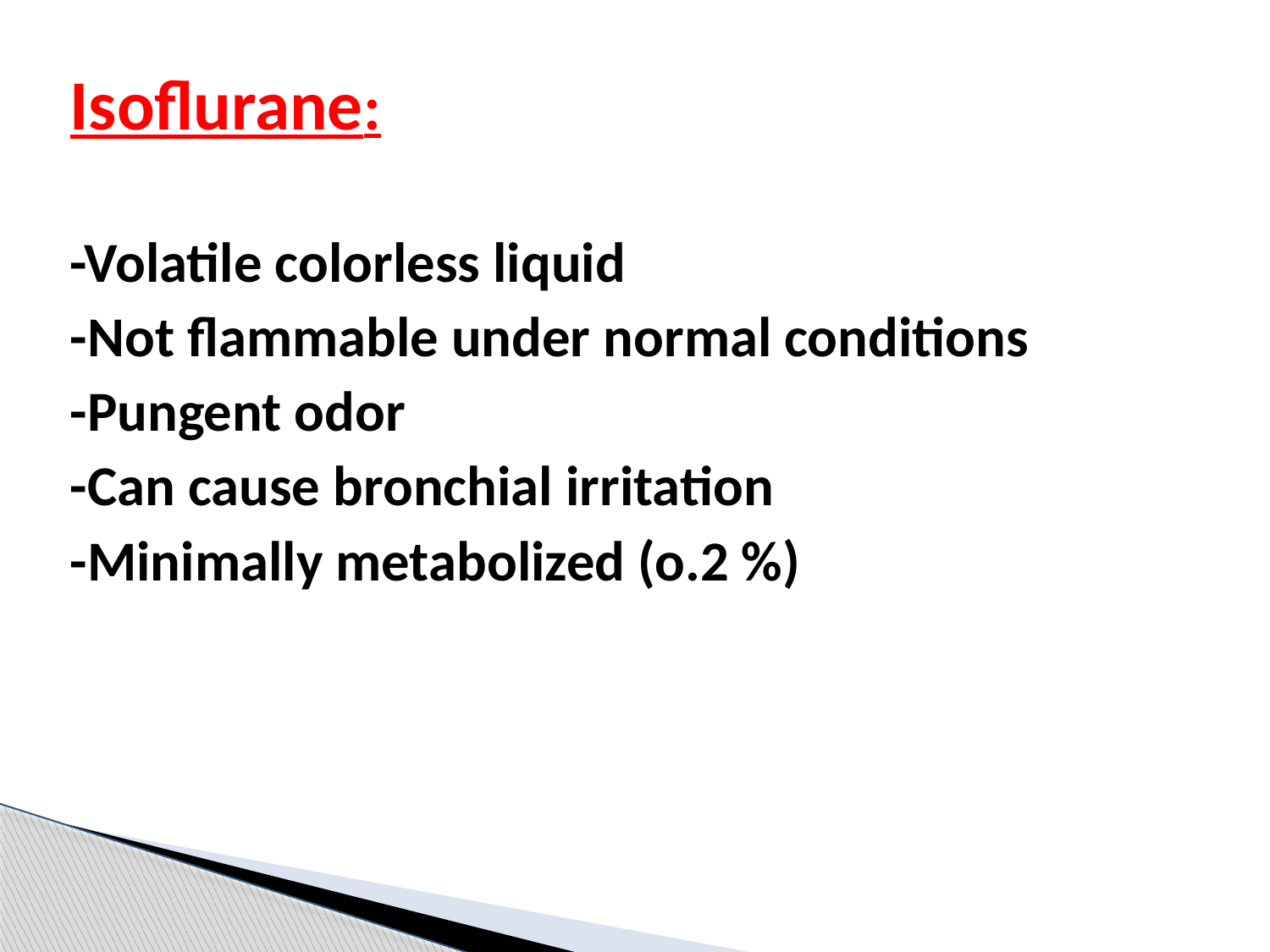

Isoflurane:

-Volatile colorless liquid
-Not flammable under normal conditions
-Pungent odor
-Can cause bronchial irritation
-Minimally metabolized (o.2 %)